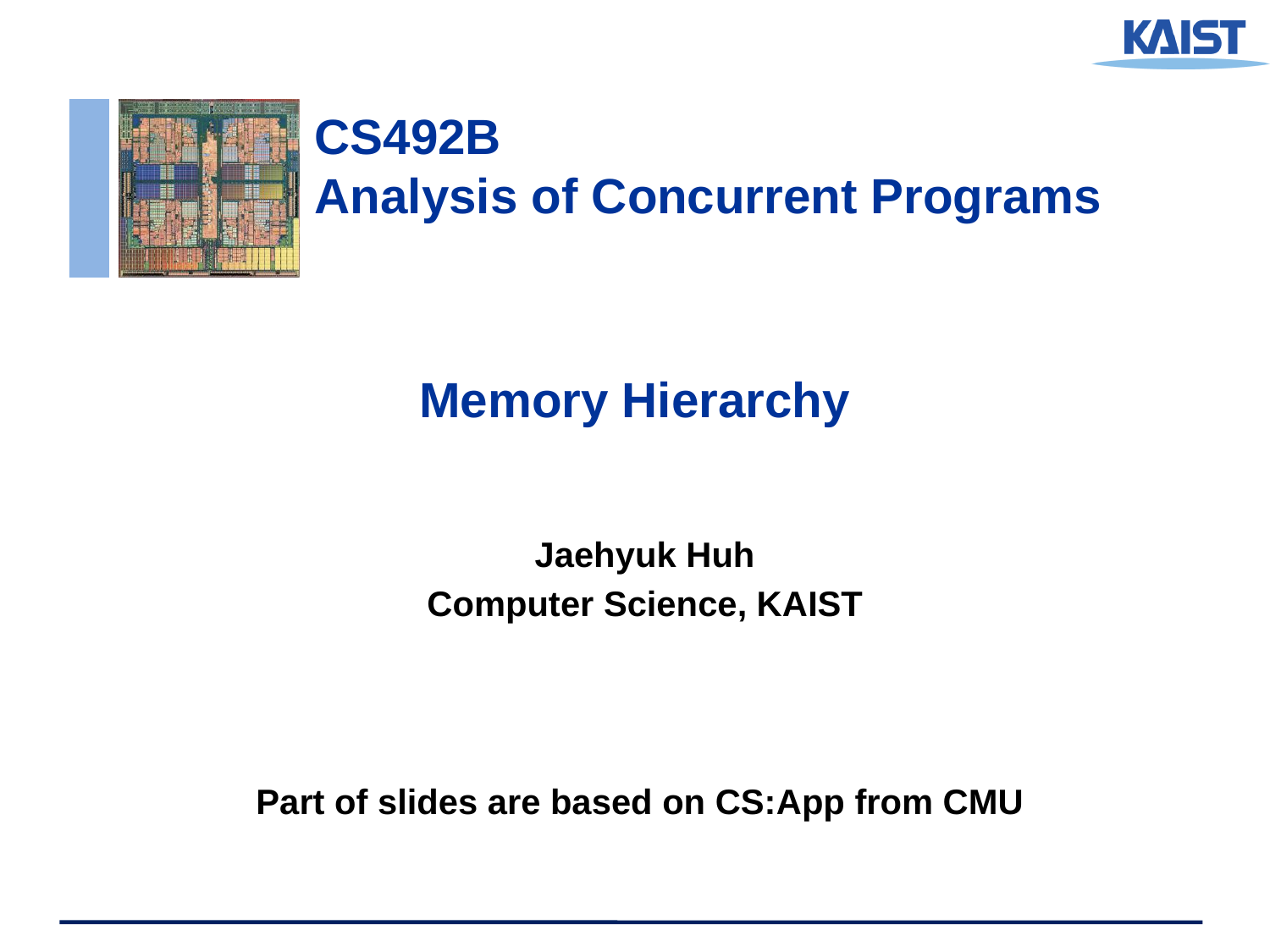

# Memory Hierarchy
Jaehyuk Huh
Computer Science, KAIST

Part of slides are based on CS:App from CMU